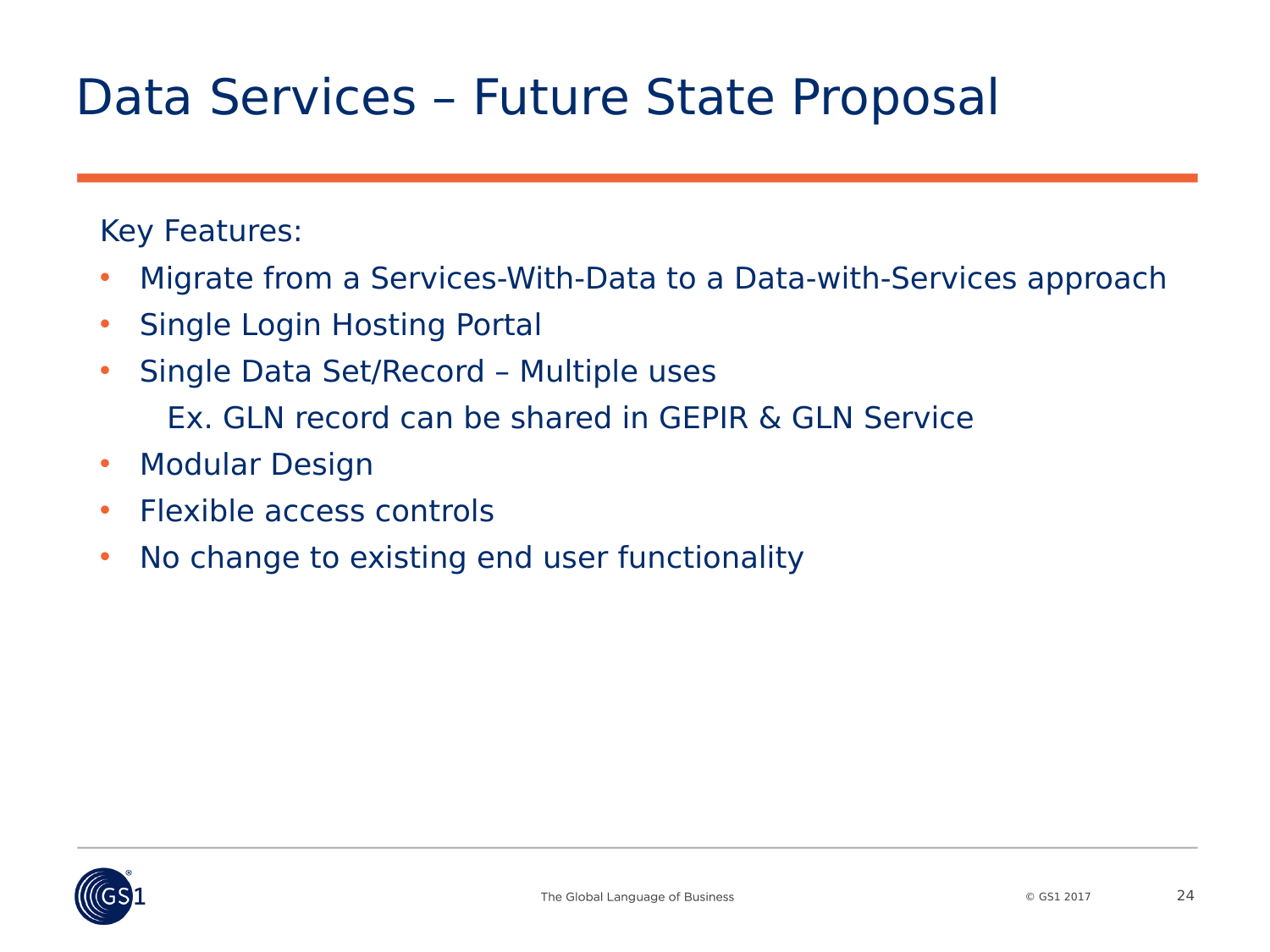

# Data Services – Future State Proposal
Key Features:
Migrate from a Services-With-Data to a Data-with-Services approach
Single Login Hosting Portal
Single Data Set/Record – Multiple uses
Ex. GLN record can be shared in GEPIR & GLN Service
Modular Design
Flexible access controls
No change to existing end user functionality

24